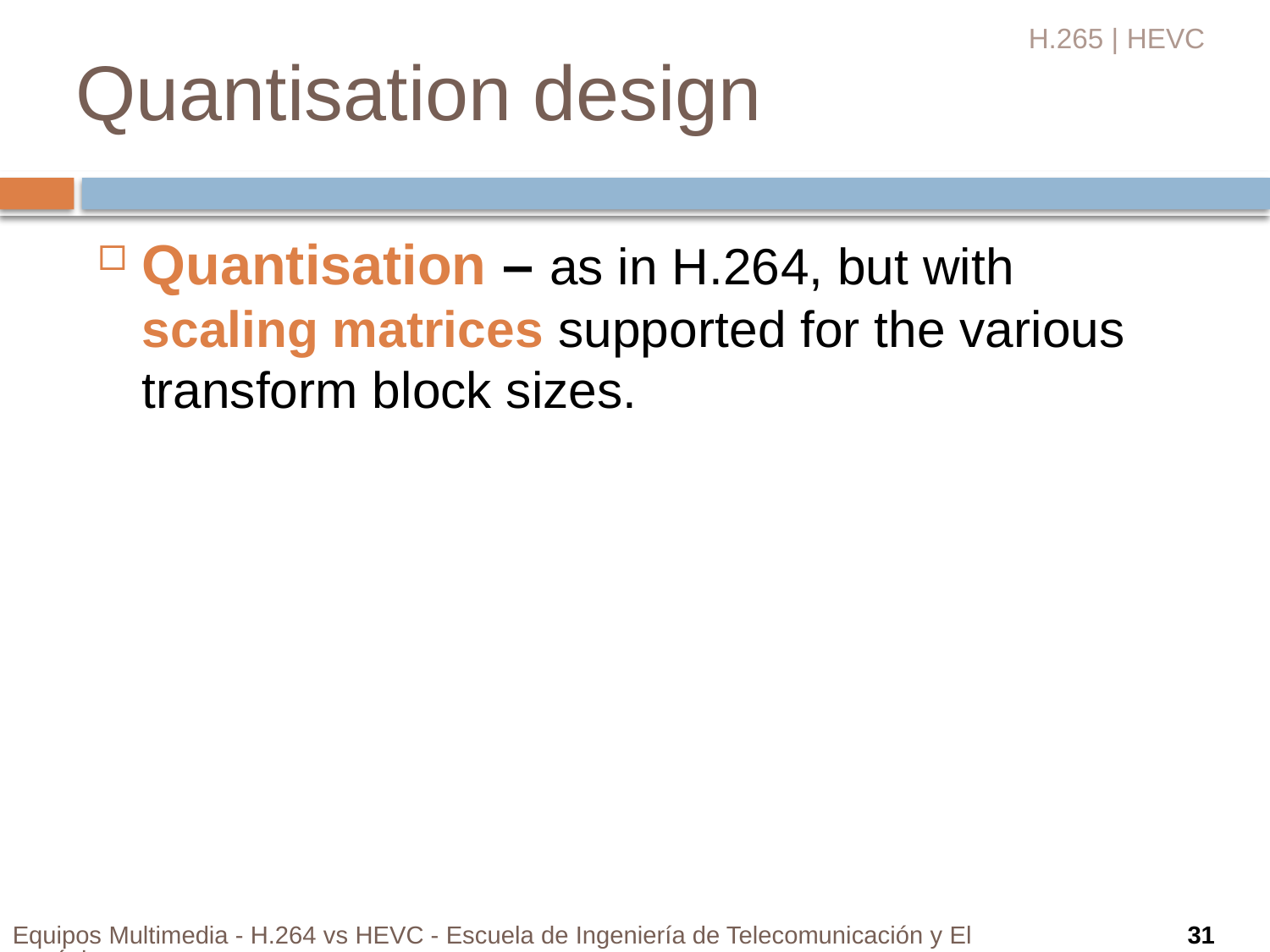

H.265 | HEVC
# Quantisation design
Quantisation – as in H.264, but with scaling matrices supported for the various transform block sizes.
Equipos Multimedia - H.264 vs HEVC - Escuela de Ingeniería de Telecomunicación y Electrónica
31